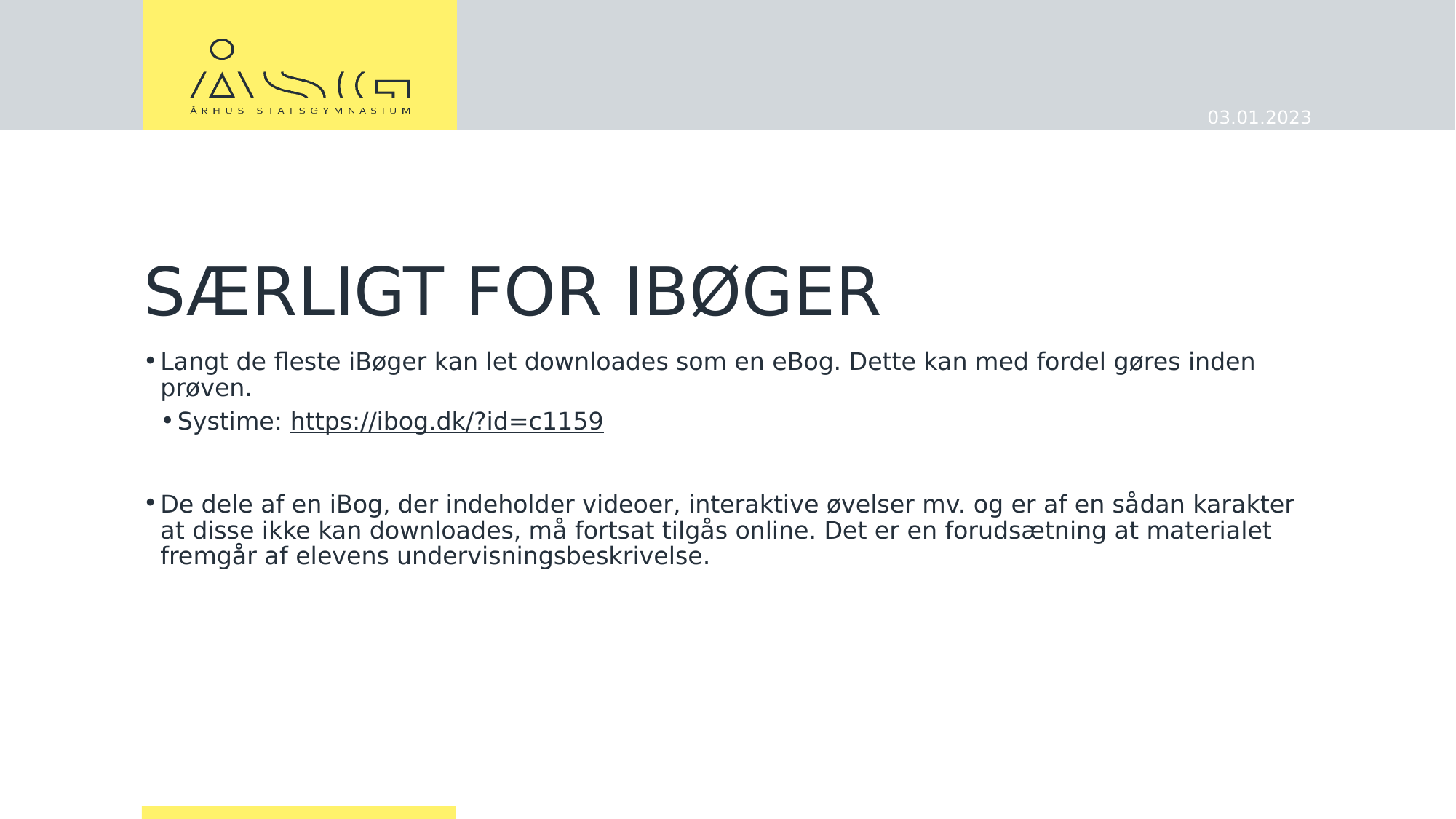

03.01.2023
# Særligt for ibøger
Langt de fleste iBøger kan let downloades som en eBog. Dette kan med fordel gøres inden prøven.
Systime: https://ibog.dk/?id=c1159

De dele af en iBog, der indeholder videoer, interaktive øvelser mv. og er af en sådan karakter at disse ikke kan downloades, må fortsat tilgås online. Det er en forudsætning at materialet fremgår af elevens undervisningsbeskrivelse.